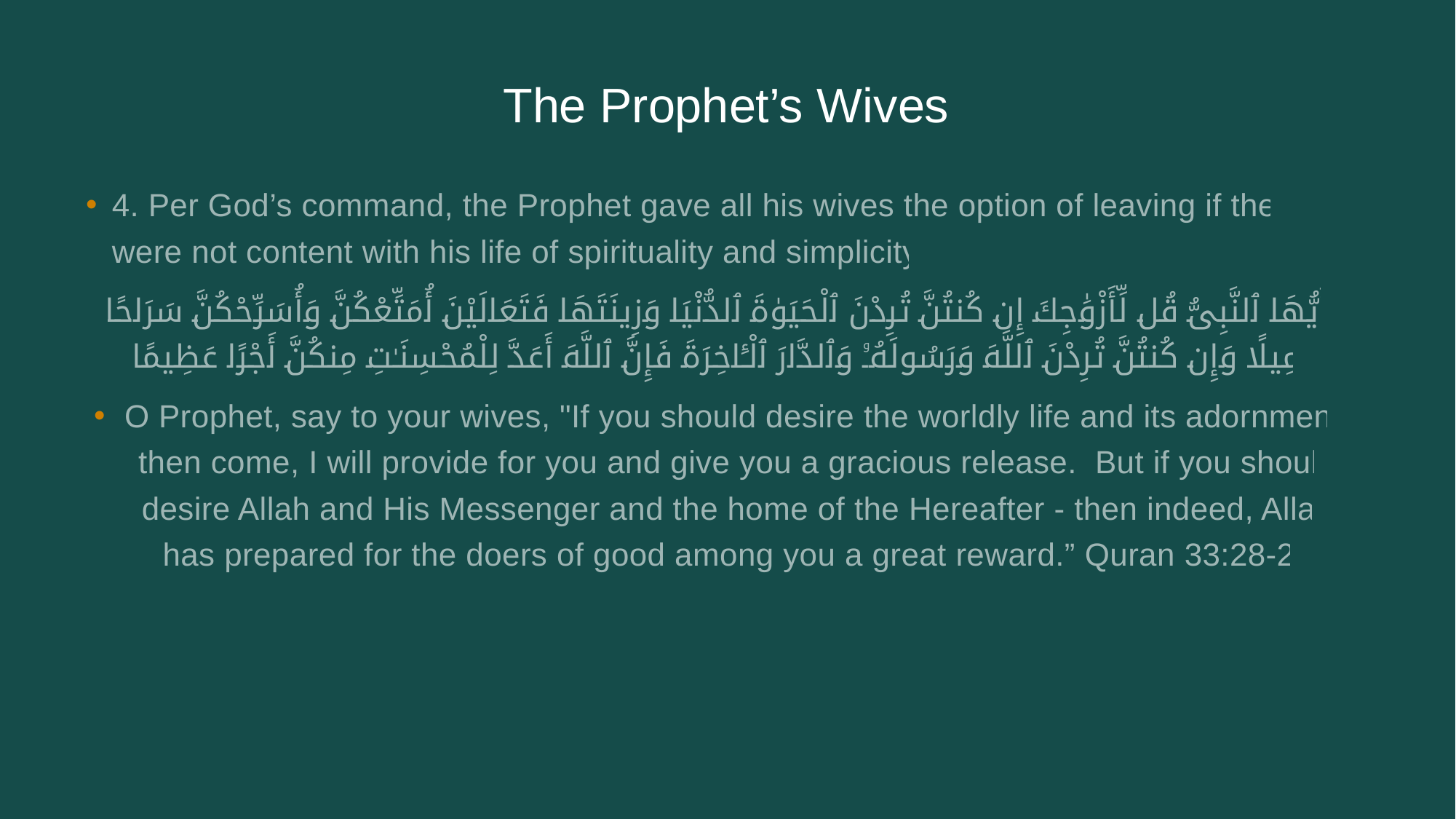

# The Prophet’s Wives
4. Per God’s command, the Prophet gave all his wives the option of leaving if they were not content with his life of spirituality and simplicity:
يَـٰٓأَيُّهَا ٱلنَّبِىُّ قُل لِّأَزْوَٰجِكَ إِن كُنتُنَّ تُرِدْنَ ٱلْحَيَوٰةَ ٱلدُّنْيَا وَزِينَتَهَا فَتَعَالَيْنَ أُمَتِّعْكُنَّ وَأُسَرِّحْكُنَّ سَرَاحًا جَمِيلًا وَإِن كُنتُنَّ تُرِدْنَ ٱللَّهَ وَرَسُولَهُۥ وَٱلدَّارَ ٱلْـَٔاخِرَةَ فَإِنَّ ٱللَّهَ أَعَدَّ لِلْمُحْسِنَـٰتِ مِنكُنَّ أَجْرًا عَظِيمًا
O Prophet, say to your wives, "If you should desire the worldly life and its adornment, then come, I will provide for you and give you a gracious release.  But if you should desire Allah and His Messenger and the home of the Hereafter - then indeed, Allah has prepared for the doers of good among you a great reward.” Quran 33:28-29